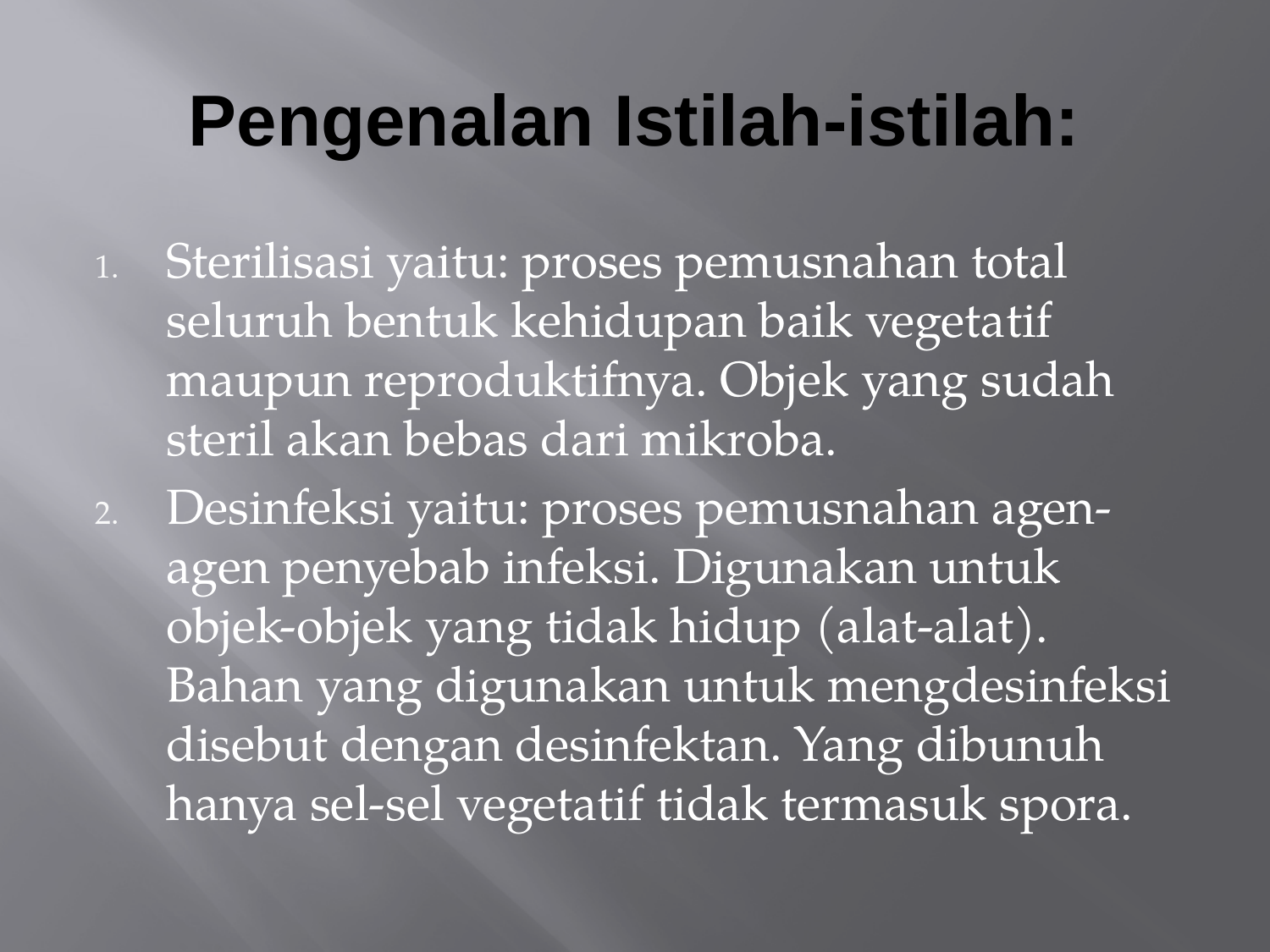

# Pengenalan Istilah-istilah:
Sterilisasi yaitu: proses pemusnahan total seluruh bentuk kehidupan baik vegetatif maupun reproduktifnya. Objek yang sudah steril akan bebas dari mikroba.
Desinfeksi yaitu: proses pemusnahan agen-agen penyebab infeksi. Digunakan untuk objek-objek yang tidak hidup (alat-alat). Bahan yang digunakan untuk mengdesinfeksi disebut dengan desinfektan. Yang dibunuh hanya sel-sel vegetatif tidak termasuk spora.